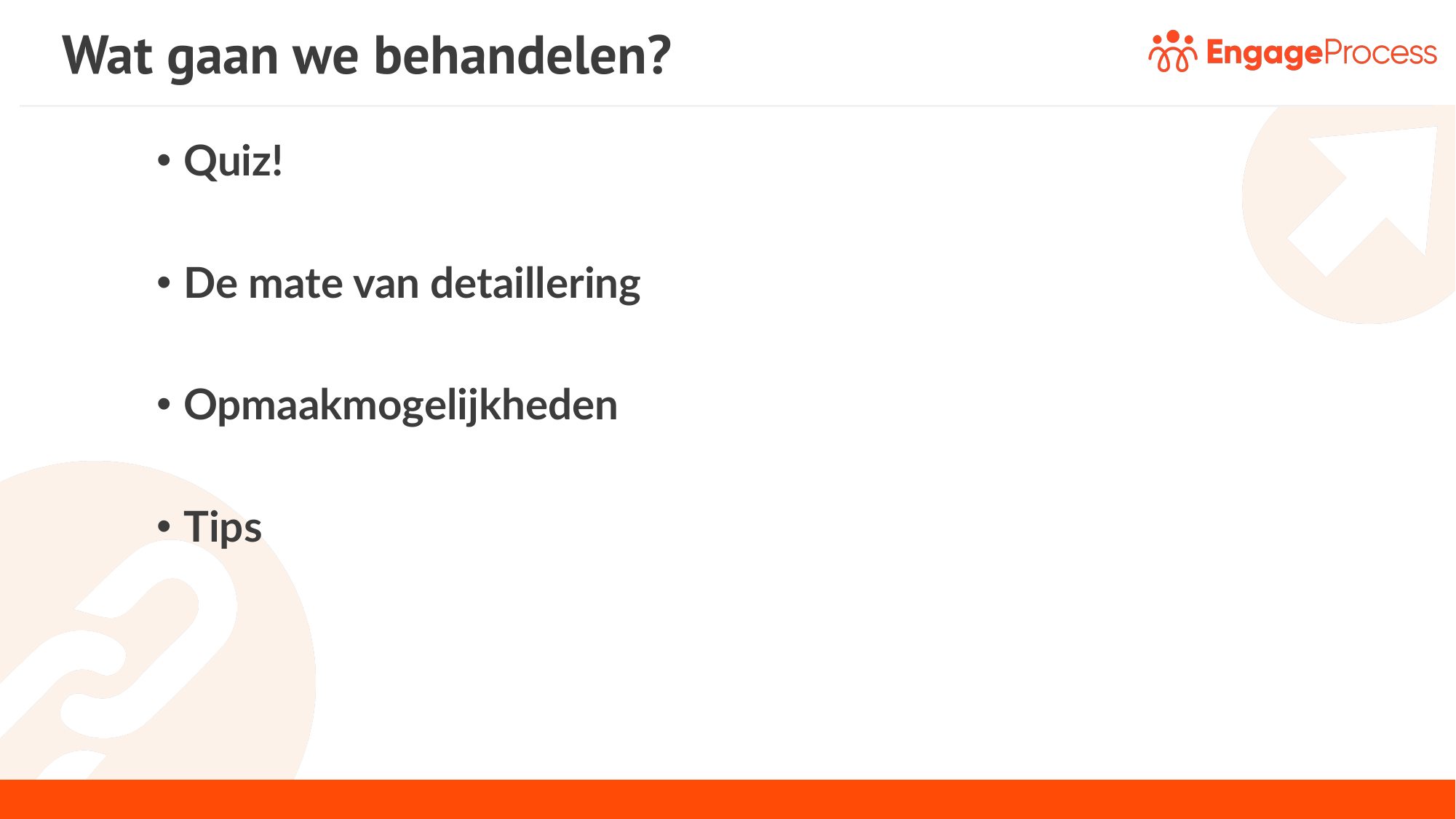

# Wat gaan we behandelen?
Quiz!

De mate van detaillering

Opmaakmogelijkheden

Tips